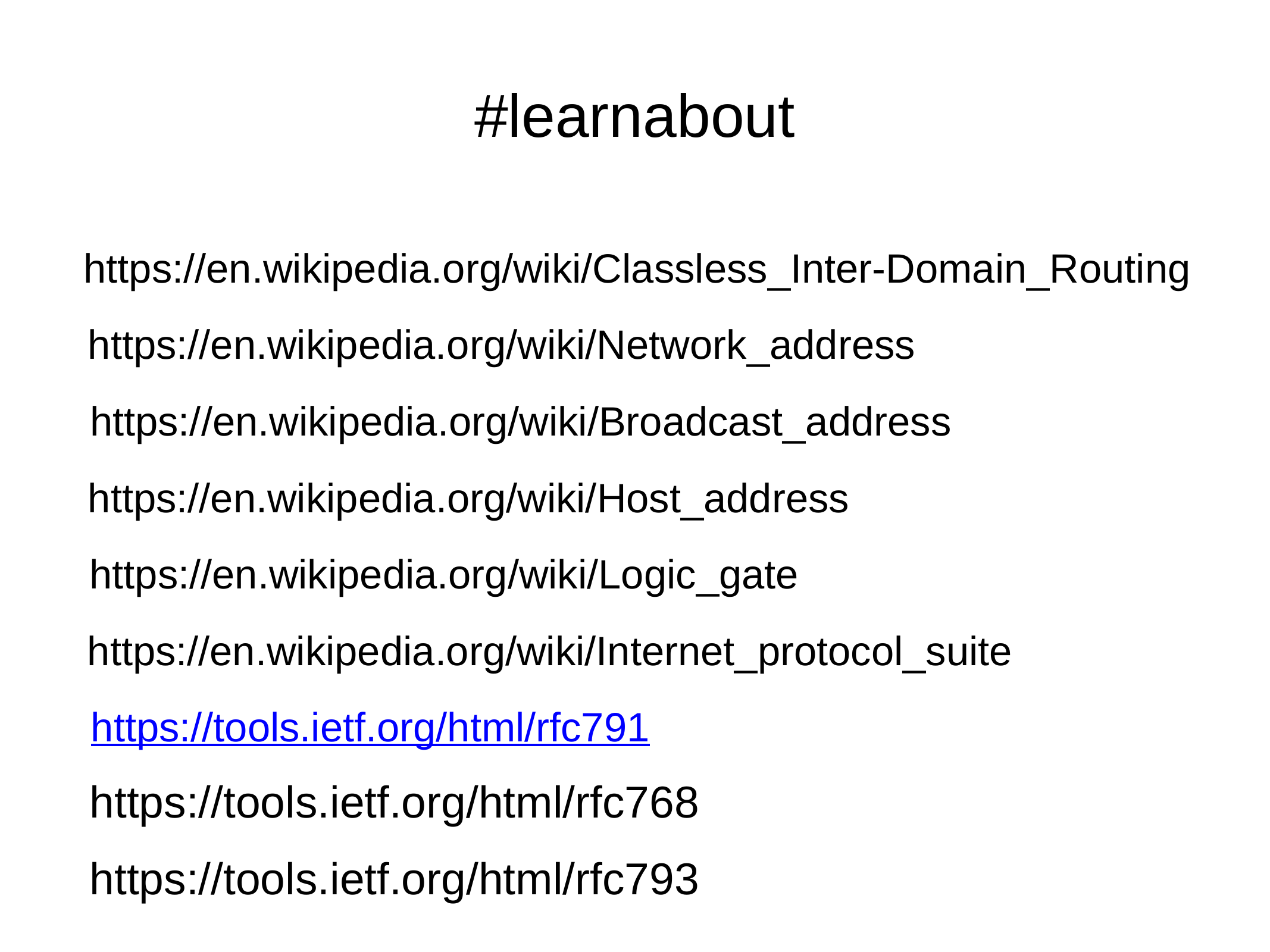

#learnabout
https://en.wikipedia.org/wiki/Classless_Inter-Domain_Routing
https://en.wikipedia.org/wiki/Network_address
https://en.wikipedia.org/wiki/Broadcast_address
https://en.wikipedia.org/wiki/Host_address
https://en.wikipedia.org/wiki/Logic_gate
https://en.wikipedia.org/wiki/Internet_protocol_suite
https://tools.ietf.org/html/rfc791
https://tools.ietf.org/html/rfc768
https://tools.ietf.org/html/rfc793